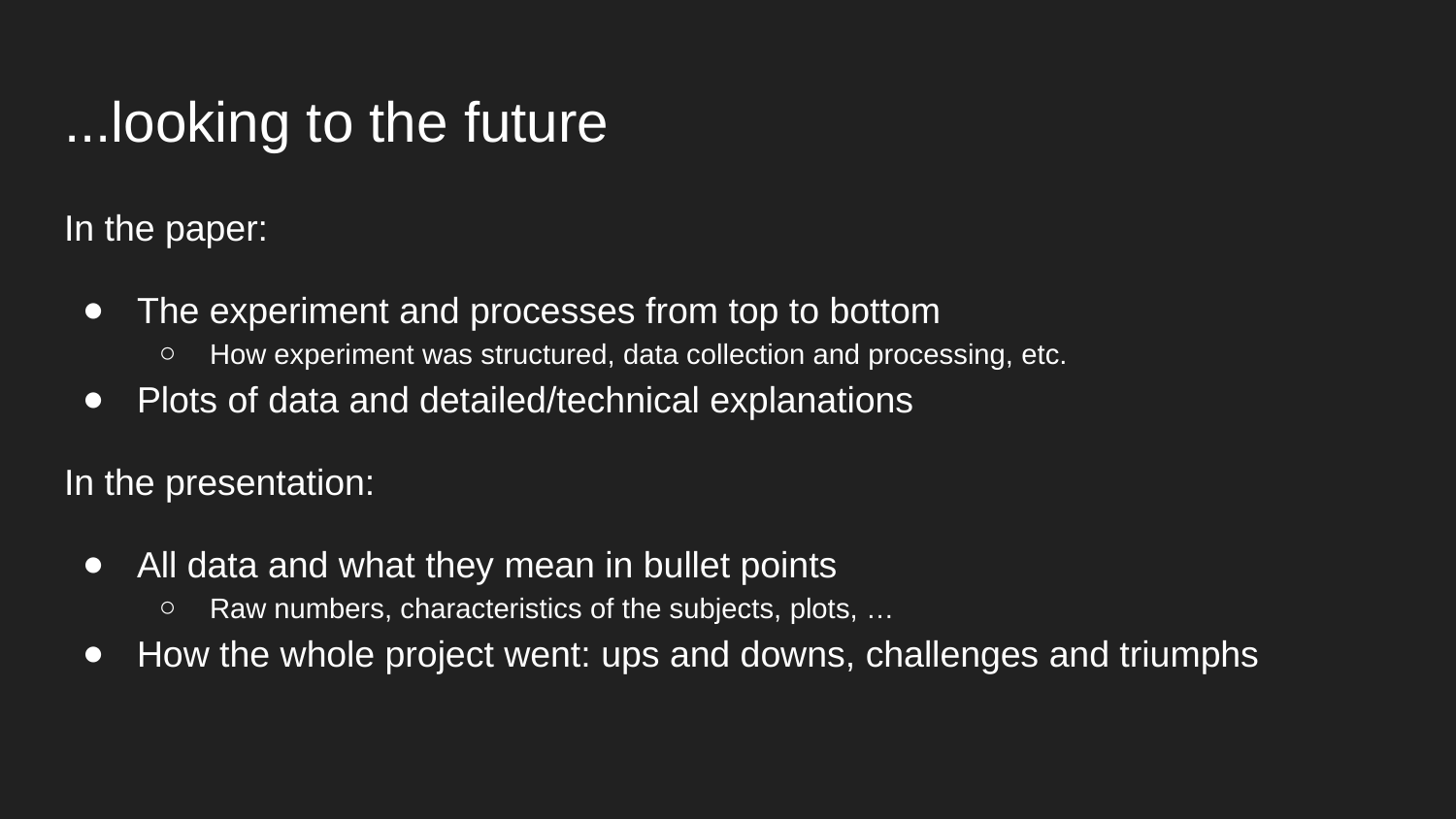

# ...looking to the future
In the paper:
The experiment and processes from top to bottom
How experiment was structured, data collection and processing, etc.
Plots of data and detailed/technical explanations
In the presentation:
All data and what they mean in bullet points
Raw numbers, characteristics of the subjects, plots, …
How the whole project went: ups and downs, challenges and triumphs